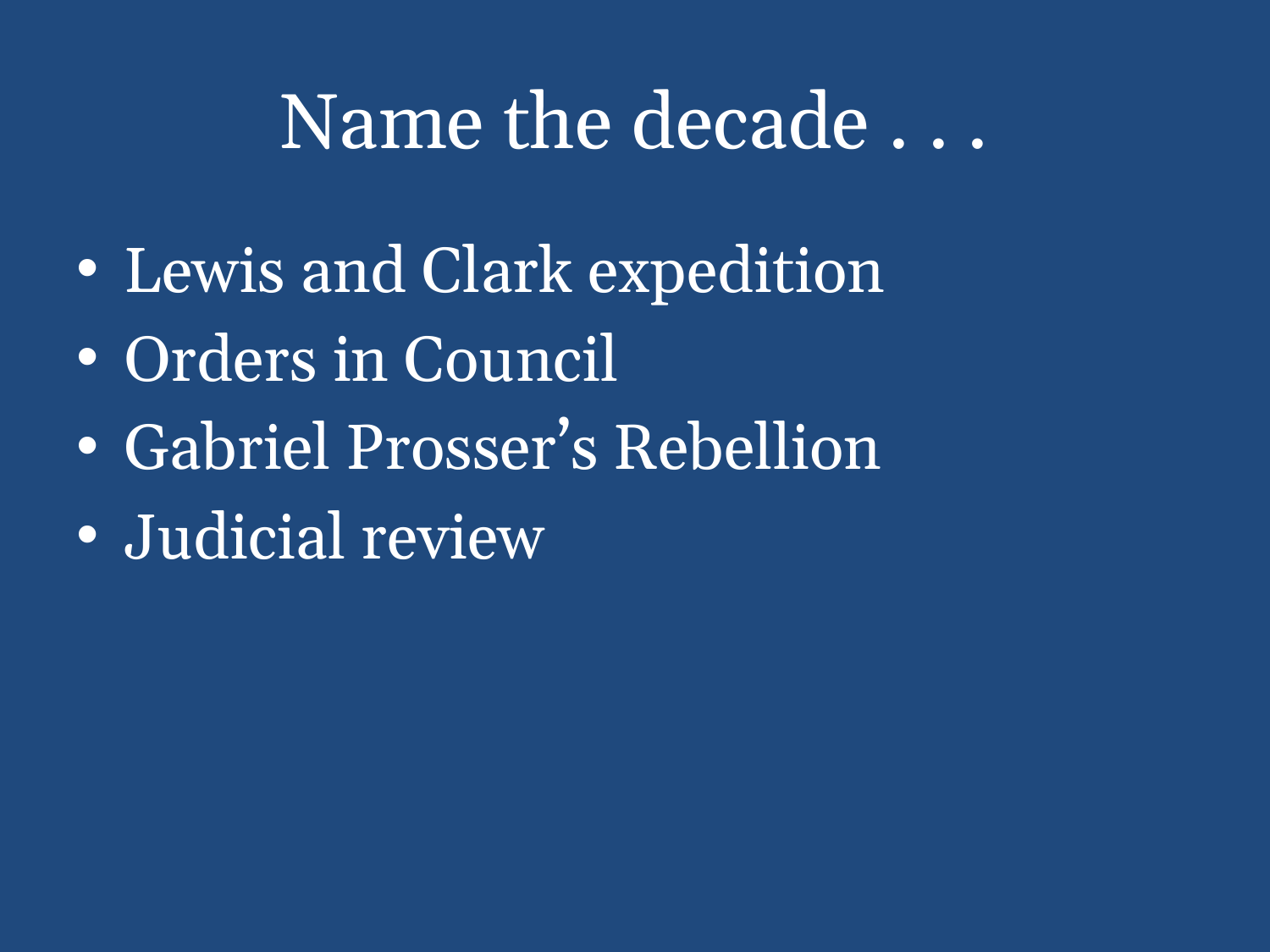

# Name the decade . . .
Lewis and Clark expedition
Orders in Council
Gabriel Prosser’s Rebellion
Judicial review